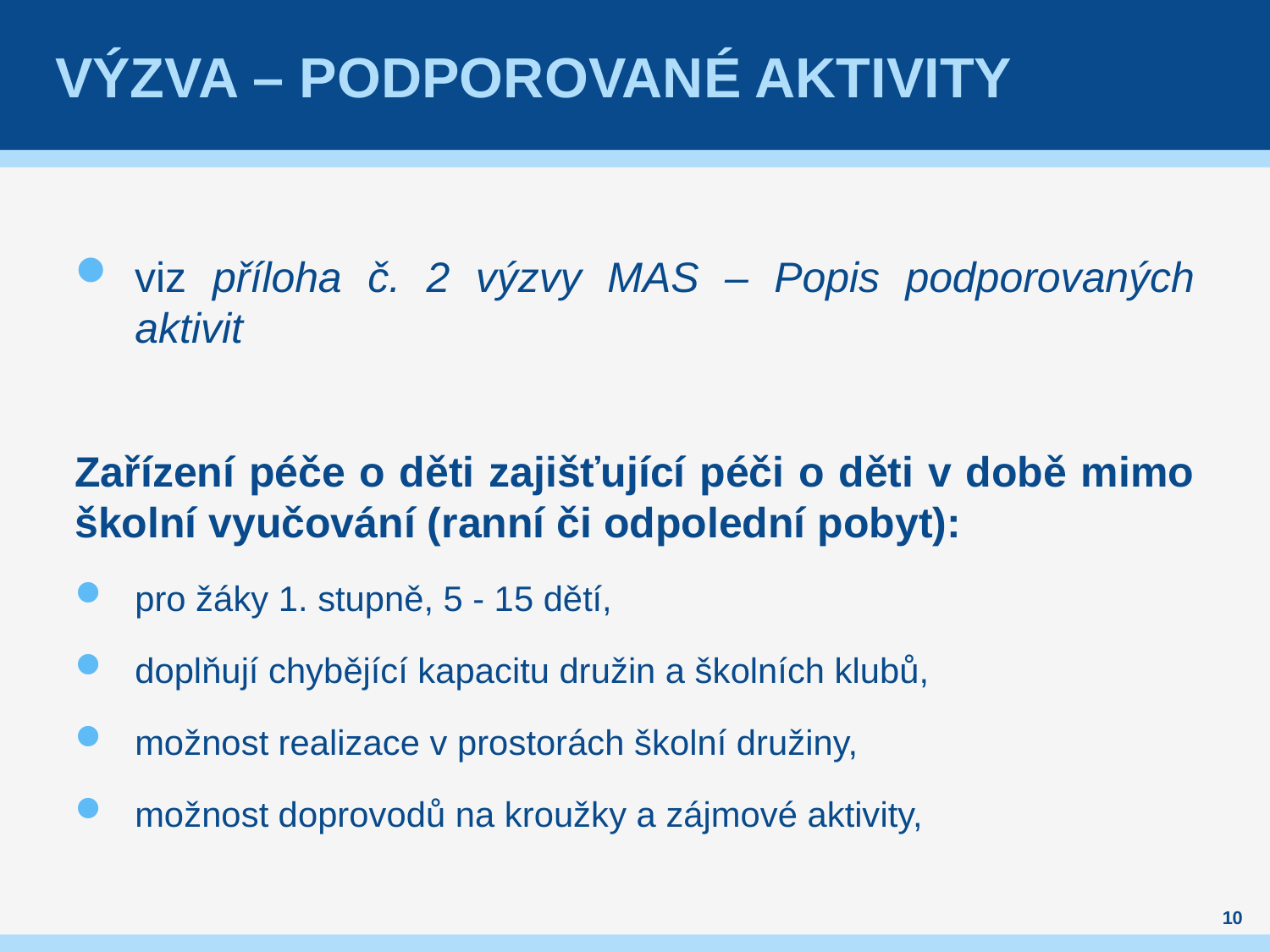

# Výzva – podporované aktivity
viz příloha č. 2 výzvy MAS – Popis podporovaných aktivit

Zařízení péče o děti zajišťující péči o děti v době mimo školní vyučování (ranní či odpolední pobyt):
pro žáky 1. stupně, 5 - 15 dětí,
doplňují chybějící kapacitu družin a školních klubů,
možnost realizace v prostorách školní družiny,
možnost doprovodů na kroužky a zájmové aktivity,

10